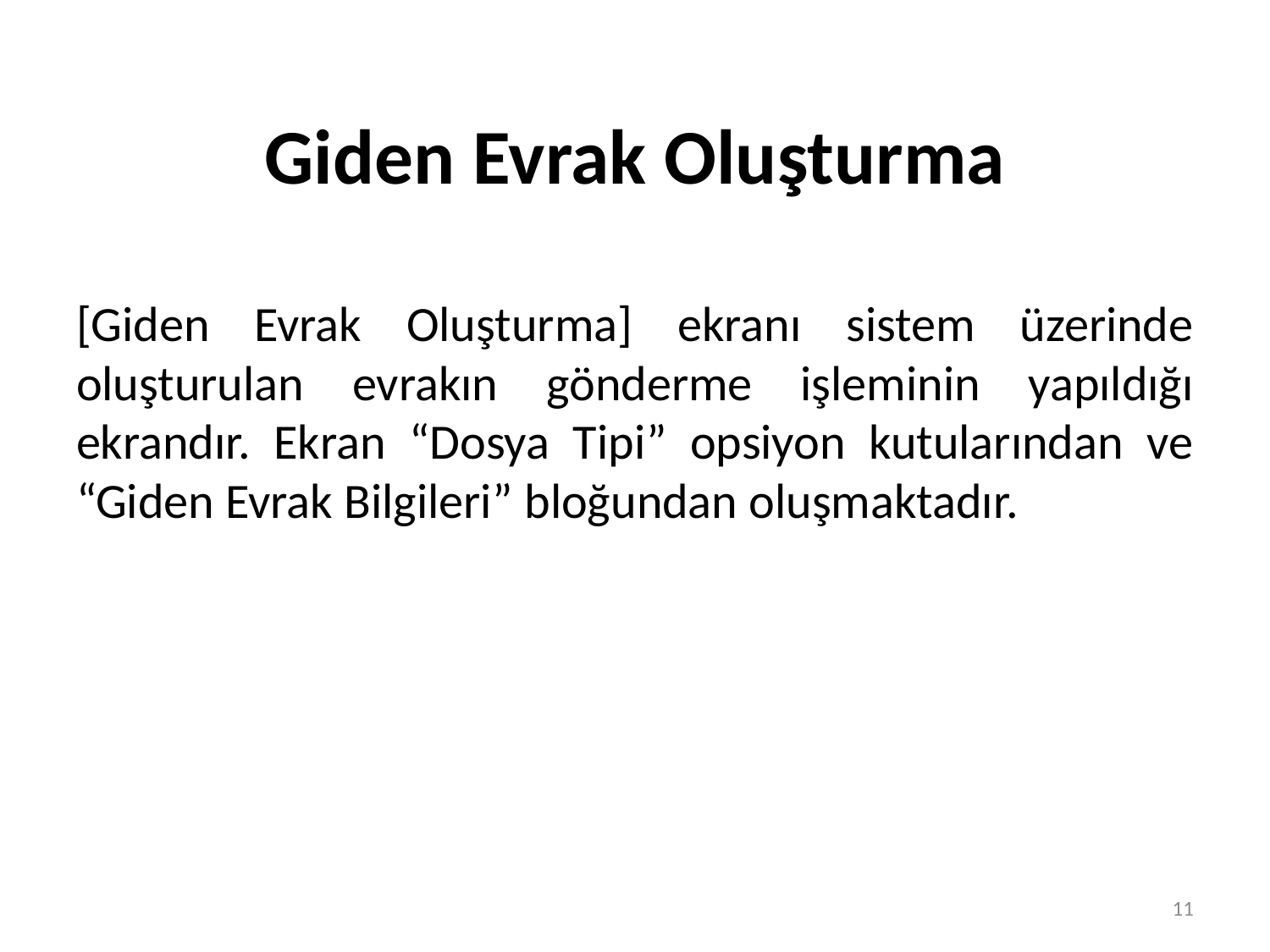

# Giden Evrak Oluşturma
[Giden Evrak Oluşturma] ekranı sistem üzerinde oluşturulan evrakın gönderme işleminin yapıldığı ekrandır. Ekran “Dosya Tipi” opsiyon kutularından ve “Giden Evrak Bilgileri” bloğundan oluşmaktadır.
11